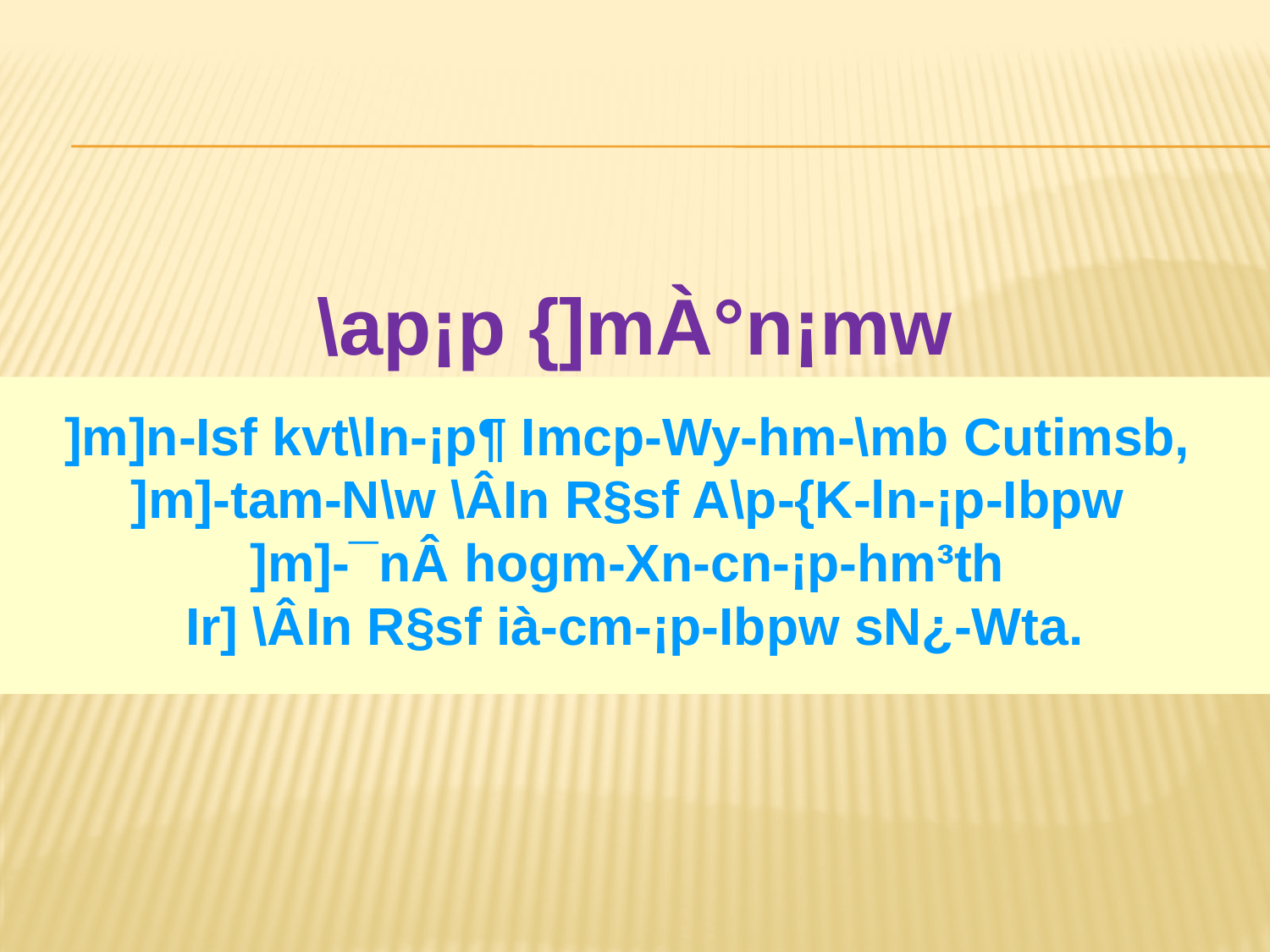

\ap¡p {]mÀ°n¡mw

]m]n-Isf kvt\ln-¡p¶ Imcp-Wy-hm-\mb Cutimsb,
]m]-tam-N\w \ÂIn R§sf A\p-{K-ln-¡p-Ibpw
]m]-¯nÂ hogm-Xn-cn-¡p-hm³th­
Ir] \ÂIn R§sf ià-cm-¡p-Ibpw sN¿-Wta.